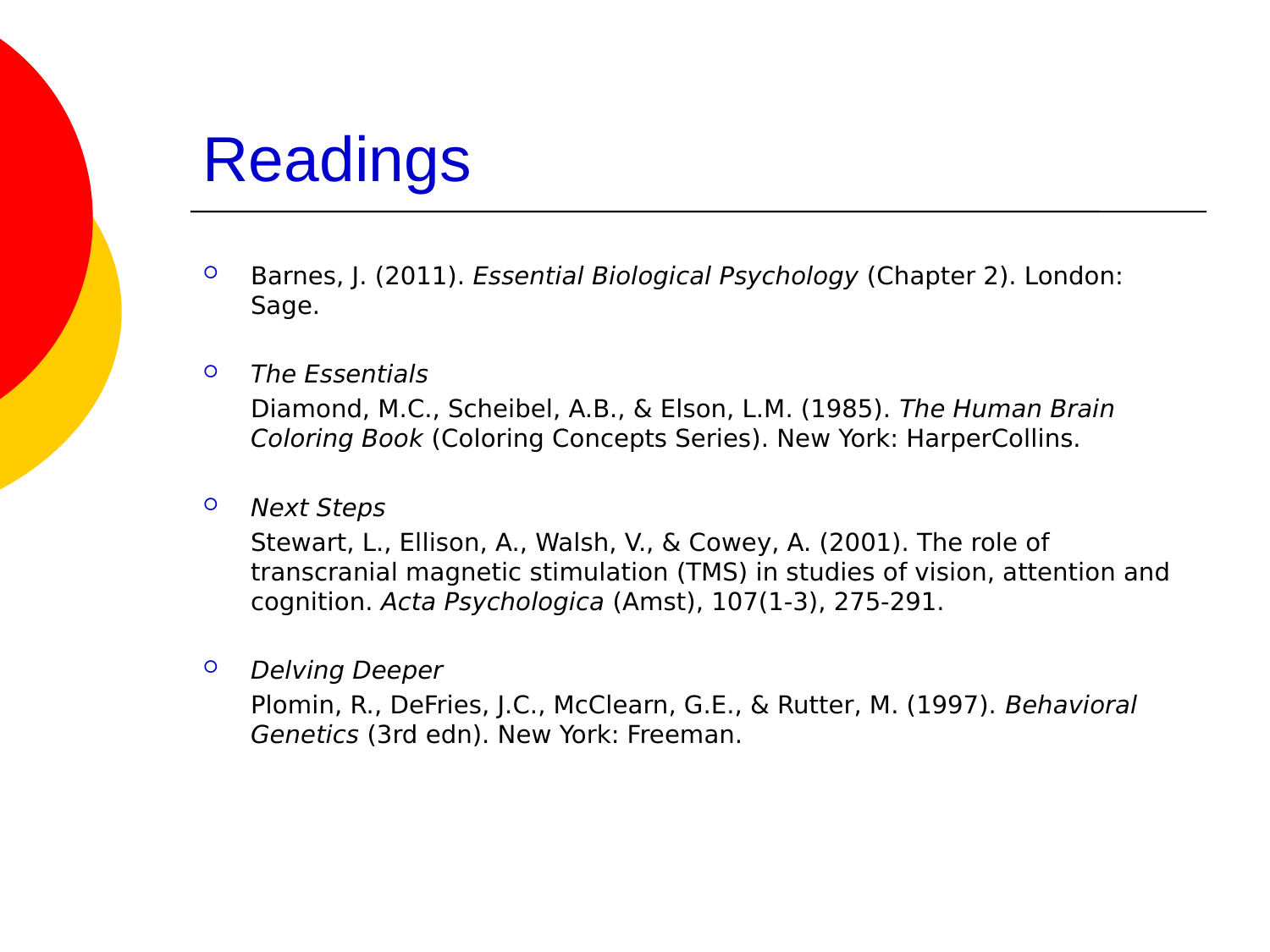

# Readings
Barnes, J. (2011). Essential Biological Psychology (Chapter 2). London: Sage.

The Essentials
	Diamond, M.C., Scheibel, A.B., & Elson, L.M. (1985). The Human Brain Coloring Book (Coloring Concepts Series). New York: HarperCollins.

Next Steps
	Stewart, L., Ellison, A., Walsh, V., & Cowey, A. (2001). The role of transcranial magnetic stimulation (TMS) in studies of vision, attention and cognition. Acta Psychologica (Amst), 107(1-3), 275-291.

Delving Deeper
	Plomin, R., DeFries, J.C., McClearn, G.E., & Rutter, M. (1997). Behavioral Genetics (3rd edn). New York: Freeman.